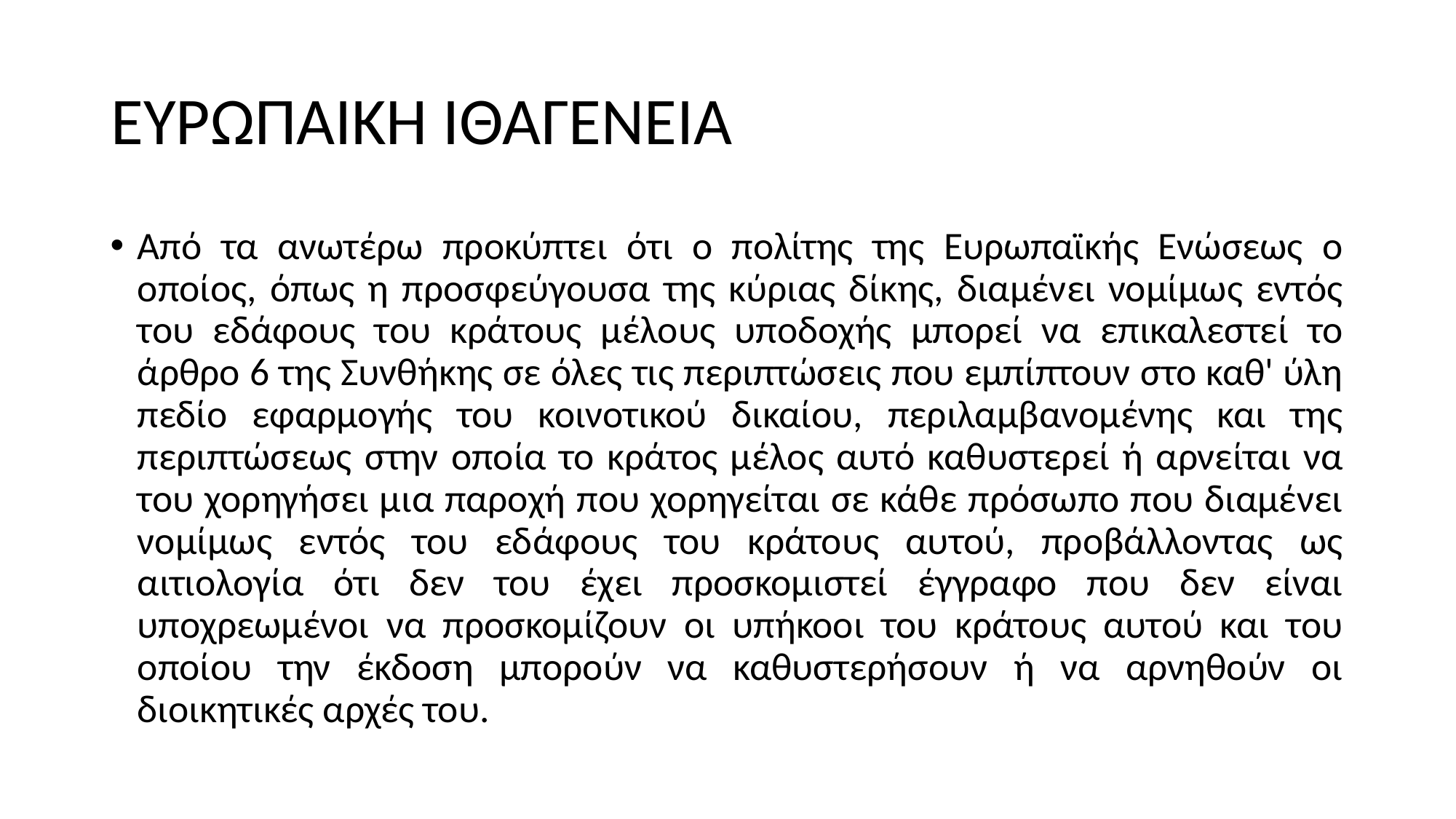

# ΕΥΡΩΠΑΙΚΗ ΙΘΑΓΕΝΕΙΑ
Από τα ανωτέρω προκύπτει ότι ο πολίτης της Ευρωπαϊκής Ενώσεως ο οποίος, όπως η προσφεύγουσα της κύριας δίκης, διαμένει νομίμως εντός του εδάφους του κράτους μέλους υποδοχής μπορεί να επικαλεστεί το άρθρο 6 της Συνθήκης σε όλες τις περιπτώσεις που εμπίπτουν στο καθ' ύλη πεδίο εφαρμογής του κοινοτικού δικαίου, περιλαμβανομένης και της περιπτώσεως στην οποία το κράτος μέλος αυτό καθυστερεί ή αρνείται να του χορηγήσει μια παροχή που χορηγείται σε κάθε πρόσωπο που διαμένει νομίμως εντός του εδάφους του κράτους αυτού, προβάλλοντας ως αιτιολογία ότι δεν του έχει προσκομιστεί έγγραφο που δεν είναι υποχρεωμένοι να προσκομίζουν οι υπήκοοι του κράτους αυτού και του οποίου την έκδοση μπορούν να καθυστερήσουν ή να αρνηθούν οι διοικητικές αρχές του.